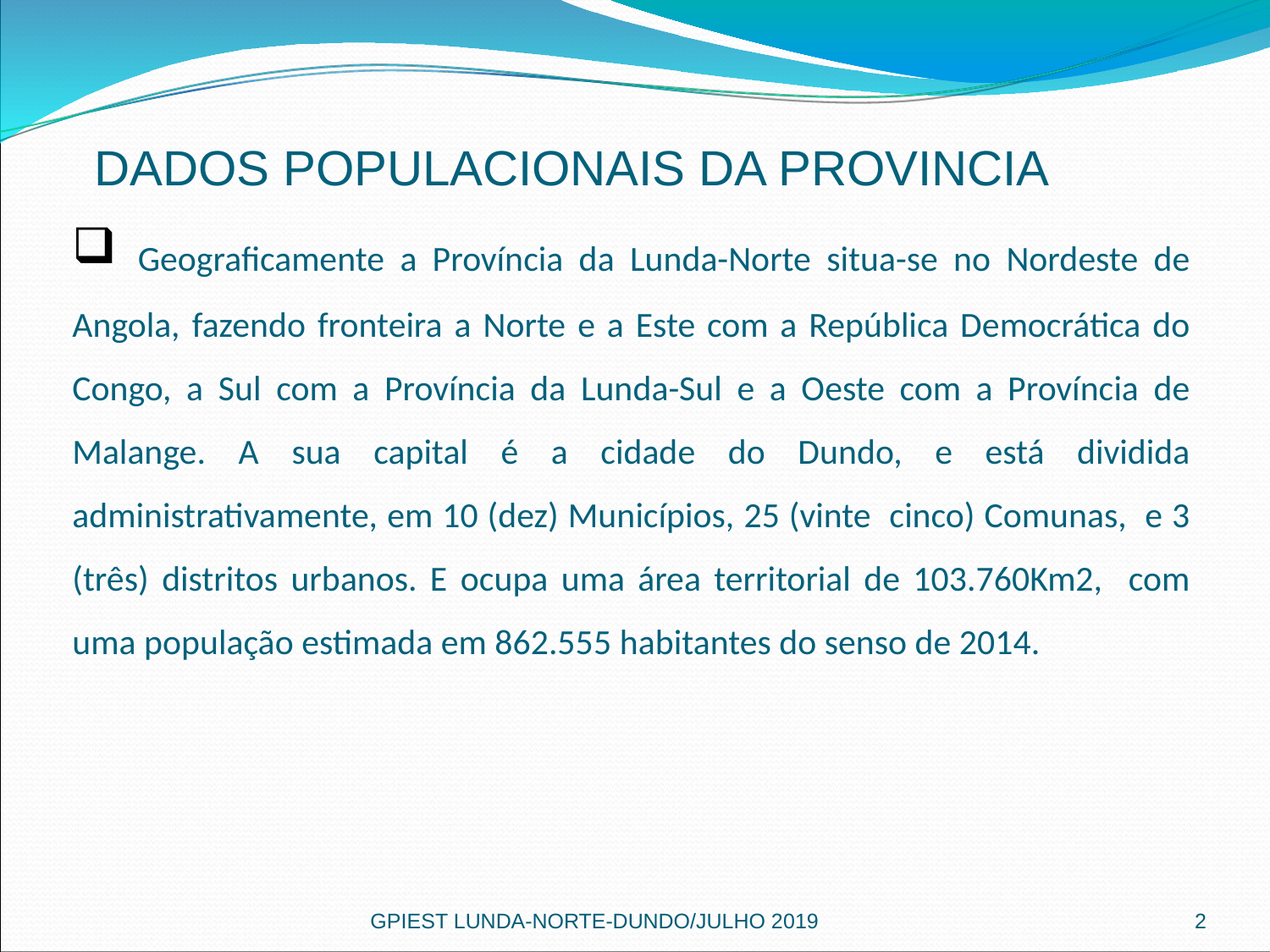

DADOS POPULACIONAIS DA PROVINCIA
 Geograficamente a Província da Lunda-Norte situa-se no Nordeste de Angola, fazendo fronteira a Norte e a Este com a República Democrática do Congo, a Sul com a Província da Lunda-Sul e a Oeste com a Província de Malange. A sua capital é a cidade do Dundo, e está dividida administrativamente, em 10 (dez) Municípios, 25 (vinte  cinco) Comunas,  e 3 (três) distritos urbanos. E ocupa uma área territorial de 103.760Km2,  com uma população estimada em 862.555 habitantes do senso de 2014.

GPIEST LUNDA-NORTE-DUNDO/JULHO 2019
2